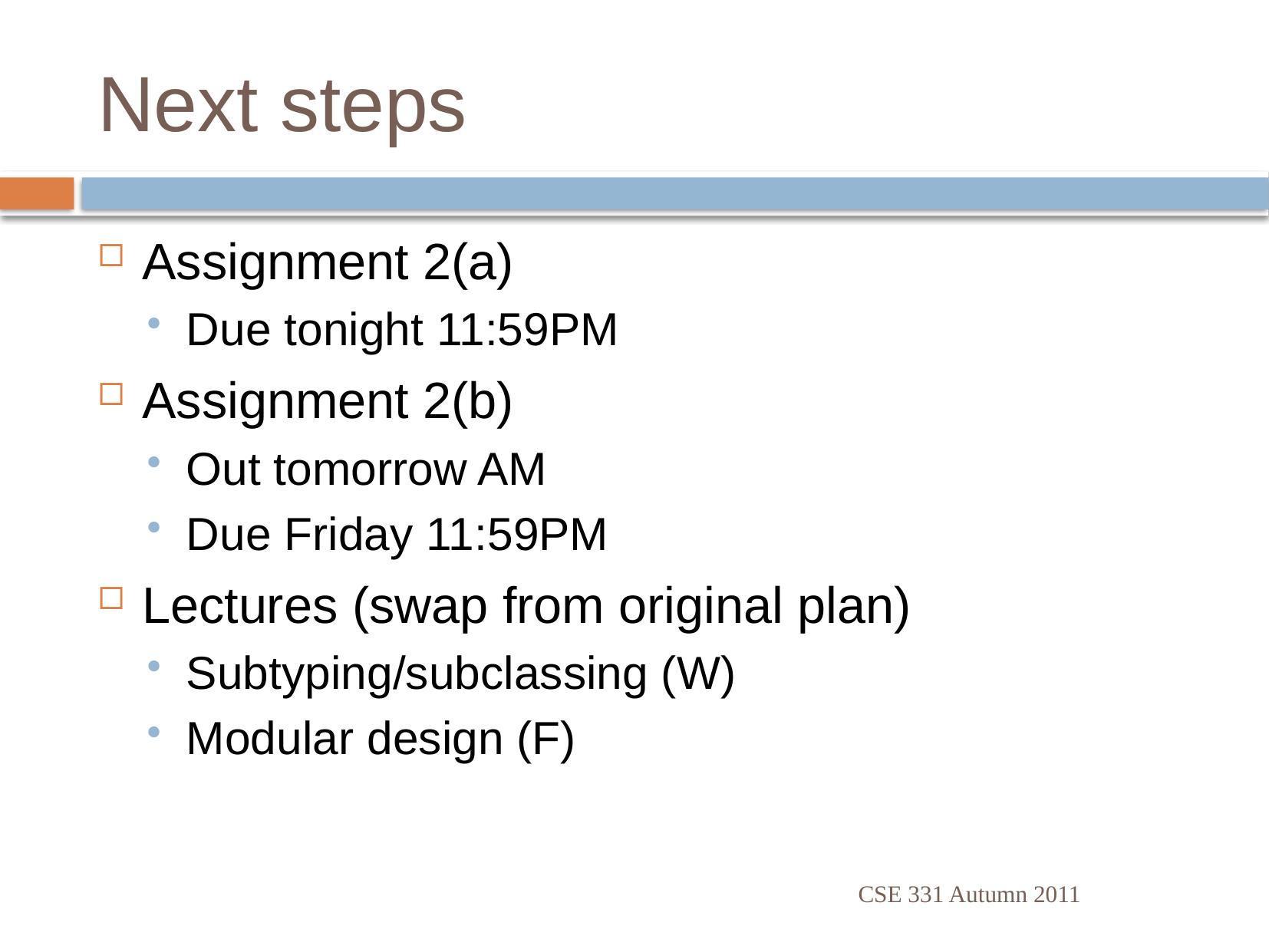

# Next steps
Assignment 2(a)
Due tonight 11:59PM
Assignment 2(b)
Out tomorrow AM
Due Friday 11:59PM
Lectures (swap from original plan)
Subtyping/subclassing (W)
Modular design (F)
CSE 331 Autumn 2011